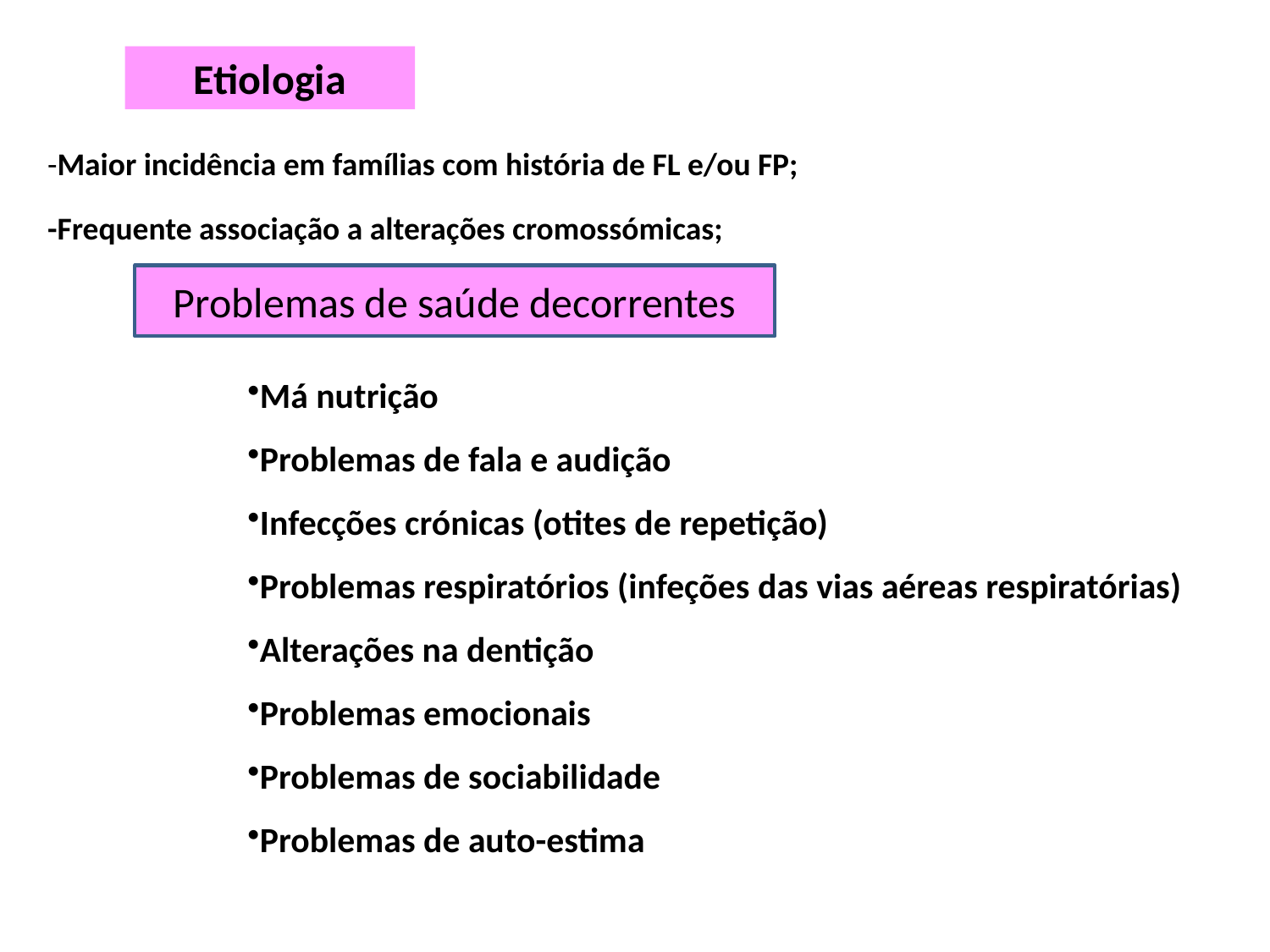

Etiologia
-Maior incidência em famílias com história de FL e/ou FP;
-Frequente associação a alterações cromossómicas;
Problemas de saúde decorrentes
Má nutrição
Problemas de fala e audição
Infecções crónicas (otites de repetição)
Problemas respiratórios (infeções das vias aéreas respiratórias)
Alterações na dentição
Problemas emocionais
Problemas de sociabilidade
Problemas de auto-estima